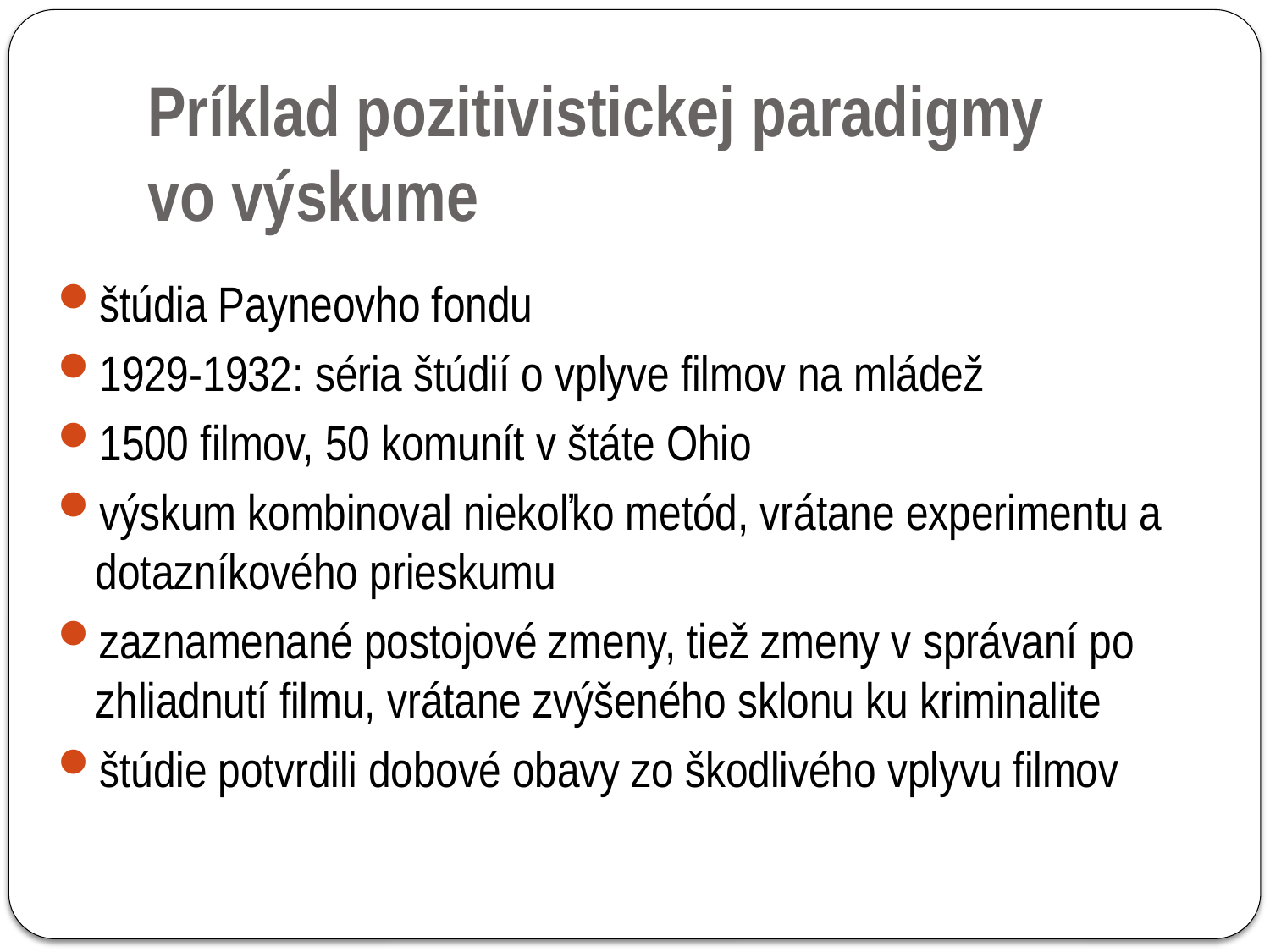

Príklad pozitivistickej paradigmy vo výskume
štúdia Payneovho fondu
1929-1932: séria štúdií o vplyve filmov na mládež
1500 filmov, 50 komunít v štáte Ohio
výskum kombinoval niekoľko metód, vrátane experimentu a dotazníkového prieskumu
zaznamenané postojové zmeny, tiež zmeny v správaní po zhliadnutí filmu, vrátane zvýšeného sklonu ku kriminalite
štúdie potvrdili dobové obavy zo škodlivého vplyvu filmov

28